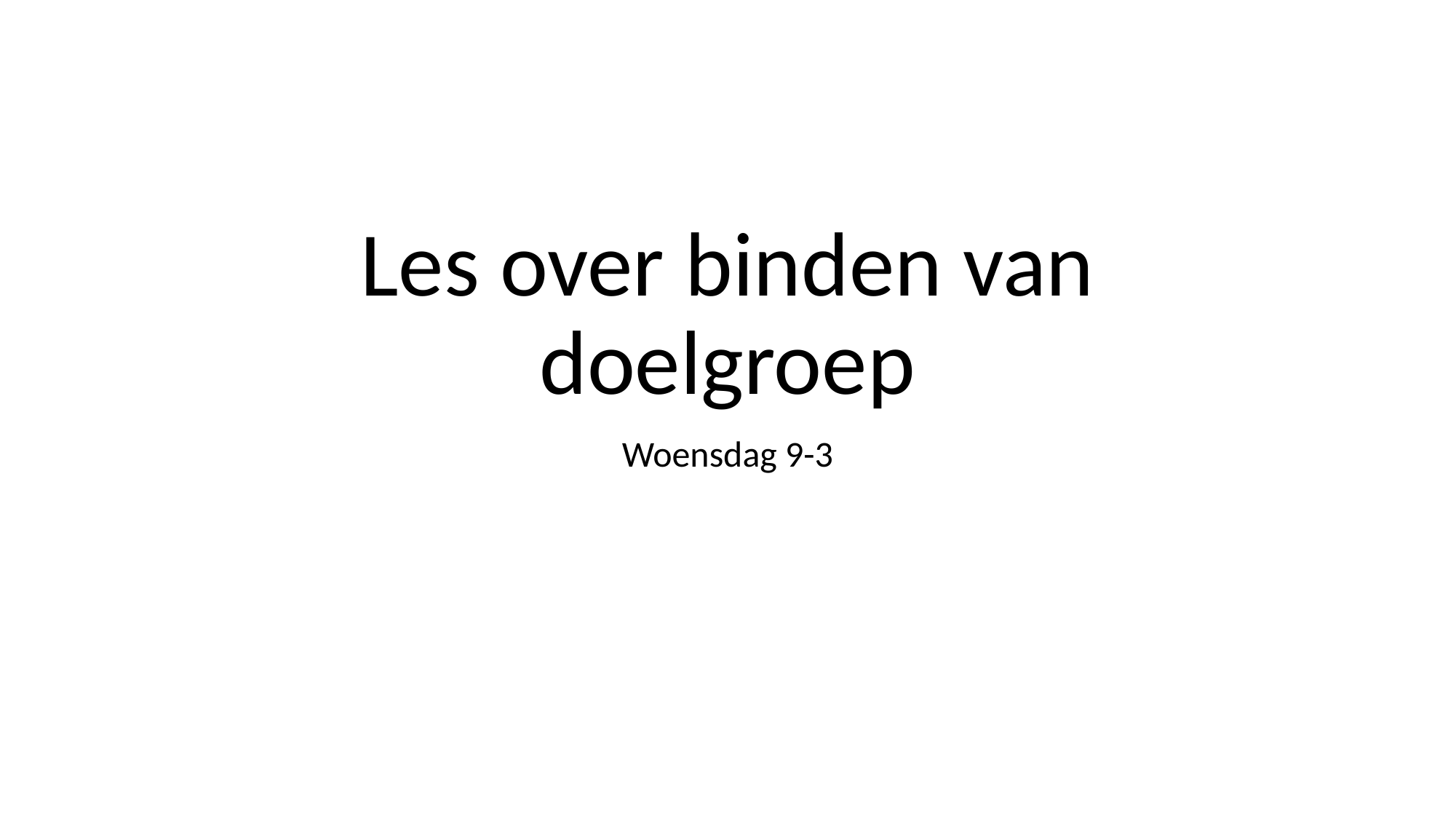

# Les over binden van doelgroep
Woensdag 9-3